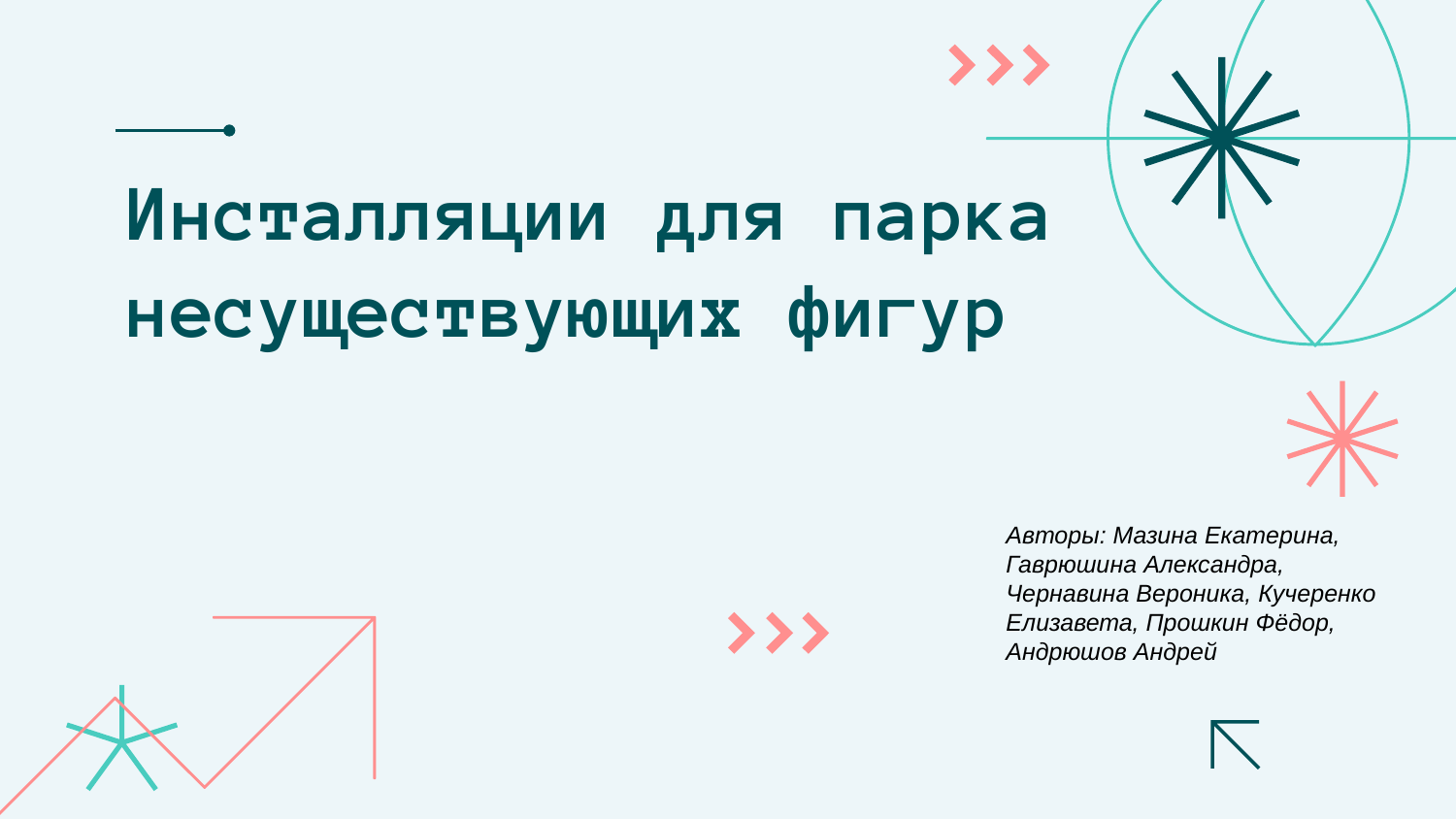

# Инсталляции для парка несуществующих фигур
Авторы: Мазина Екатерина, Гаврюшина Александра, Чернавина Вероника, Кучеренко Елизавета, Прошкин Фёдор, Андрюшов Андрей